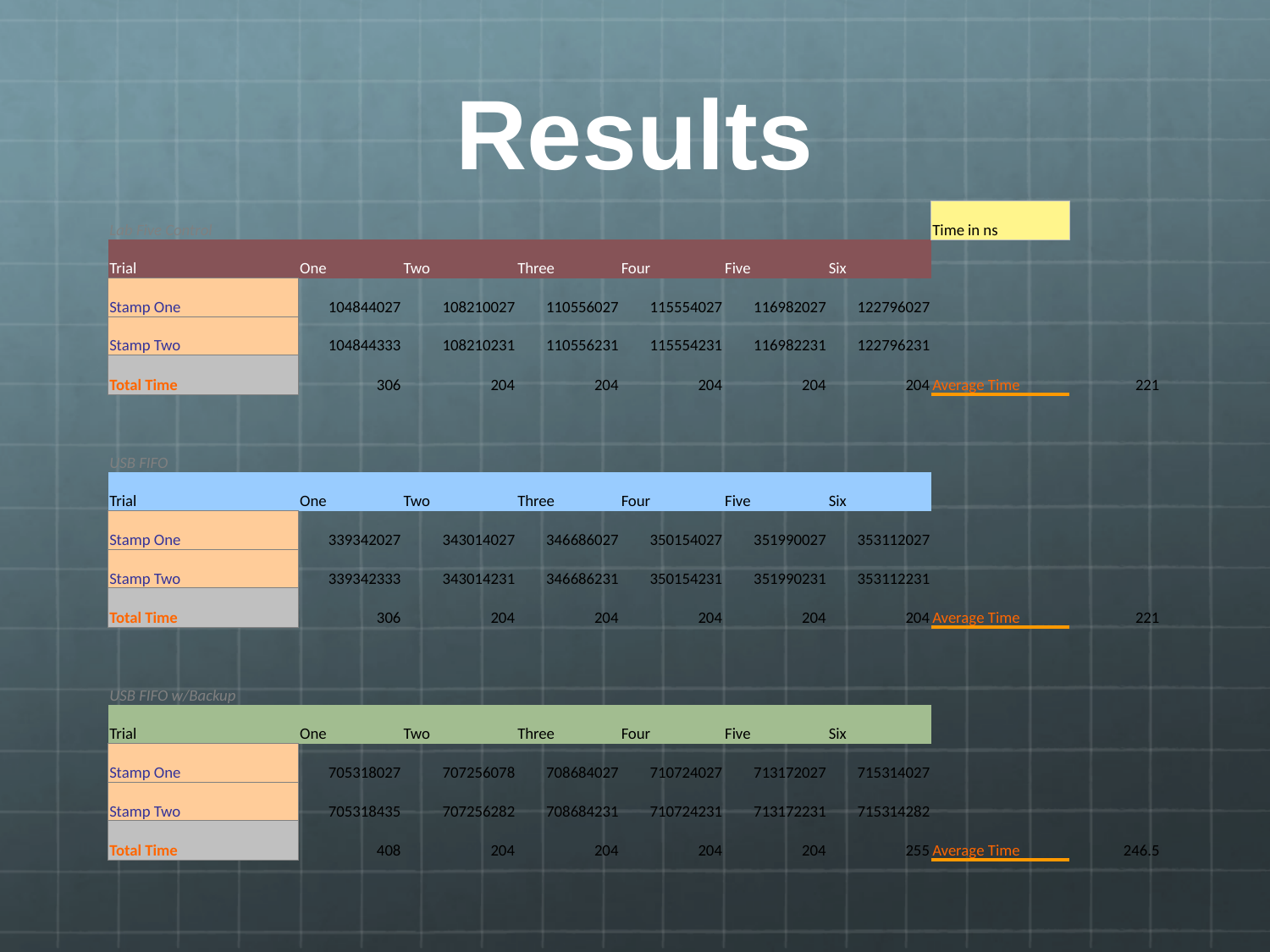

# Results
| Lab Five Control |  |  |  |  |  |  | Time in ns |  |
| --- | --- | --- | --- | --- | --- | --- | --- | --- |
| Trial | One | Two | Three | Four | Five | Six |  |  |
| Stamp One | 104844027 | 108210027 | 110556027 | 115554027 | 116982027 | 122796027 |  |  |
| Stamp Two | 104844333 | 108210231 | 110556231 | 115554231 | 116982231 | 122796231 |  |  |
| Total Time | 306 | 204 | 204 | 204 | 204 | 204 | Average Time | 221 |
|  |  |  |  |  |  |  |  |  |
| USB FIFO |  |  |  |  |  |  |  |  |
| Trial | One | Two | Three | Four | Five | Six |  |  |
| Stamp One | 339342027 | 343014027 | 346686027 | 350154027 | 351990027 | 353112027 |  |  |
| Stamp Two | 339342333 | 343014231 | 346686231 | 350154231 | 351990231 | 353112231 |  |  |
| Total Time | 306 | 204 | 204 | 204 | 204 | 204 | Average Time | 221 |
|  |  |  |  |  |  |  |  |  |
| USB FIFO w/Backup |  |  |  |  |  |  |  |  |
| Trial | One | Two | Three | Four | Five | Six |  |  |
| Stamp One | 705318027 | 707256078 | 708684027 | 710724027 | 713172027 | 715314027 |  |  |
| Stamp Two | 705318435 | 707256282 | 708684231 | 710724231 | 713172231 | 715314282 |  |  |
| Total Time | 408 | 204 | 204 | 204 | 204 | 255 | Average Time | 246.5 |